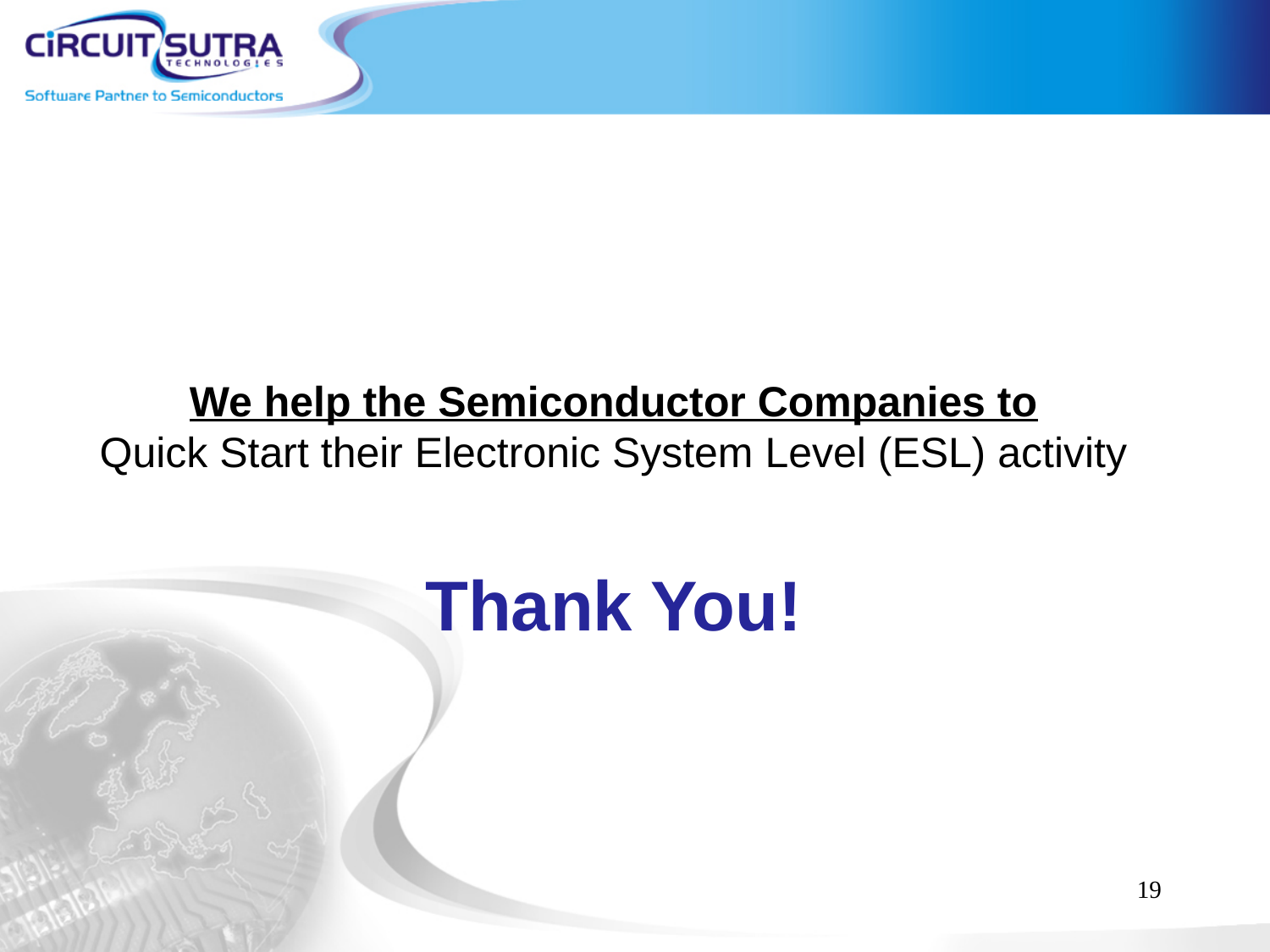

#
We help the Semiconductor Companies to
Quick Start their Electronic System Level (ESL) activity

Thank You!

19